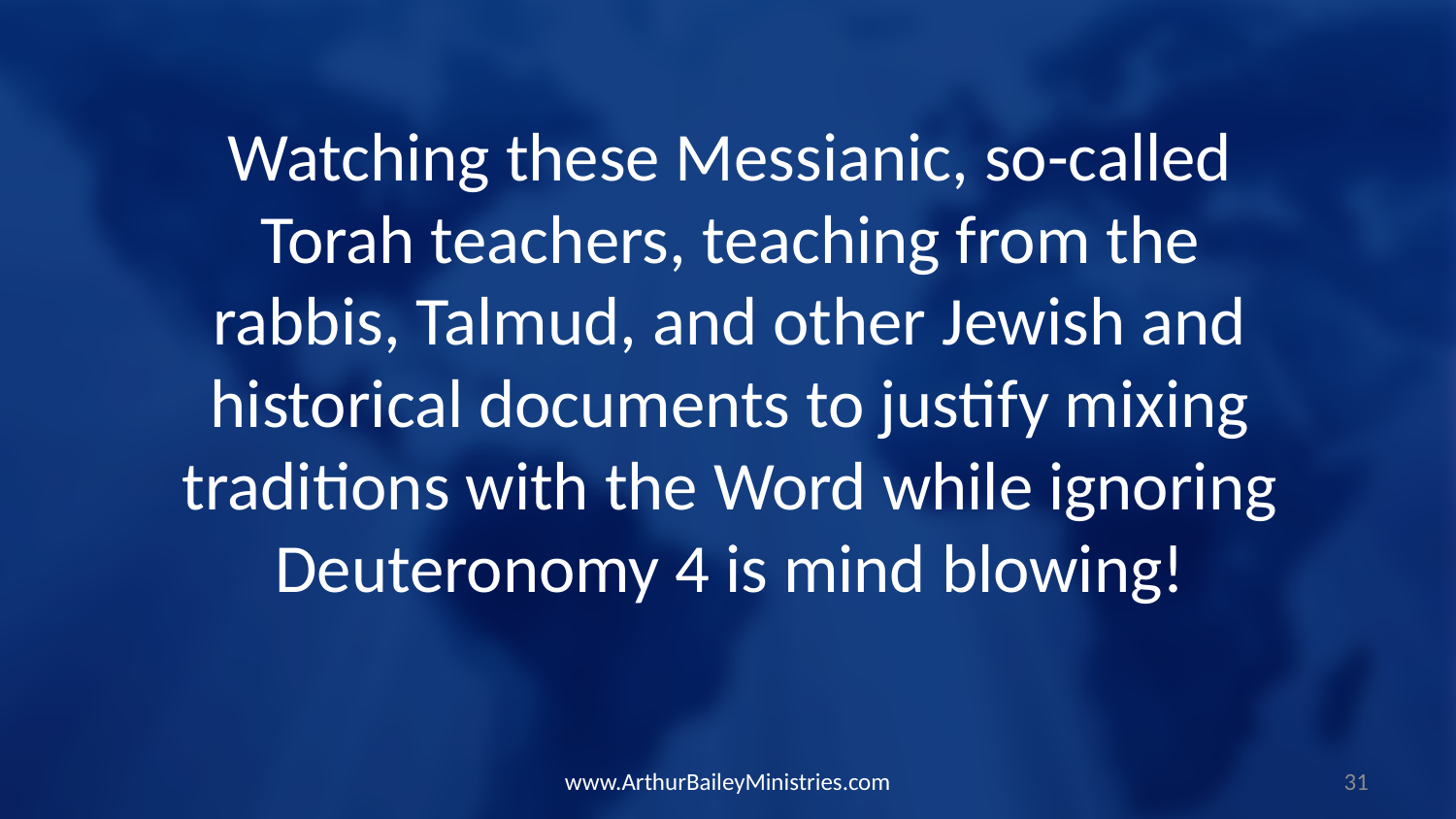

Watching these Messianic, so-called Torah teachers, teaching from the rabbis, Talmud, and other Jewish and historical documents to justify mixing traditions with the Word while ignoring Deuteronomy 4 is mind blowing!

www.ArthurBaileyMinistries.com
31